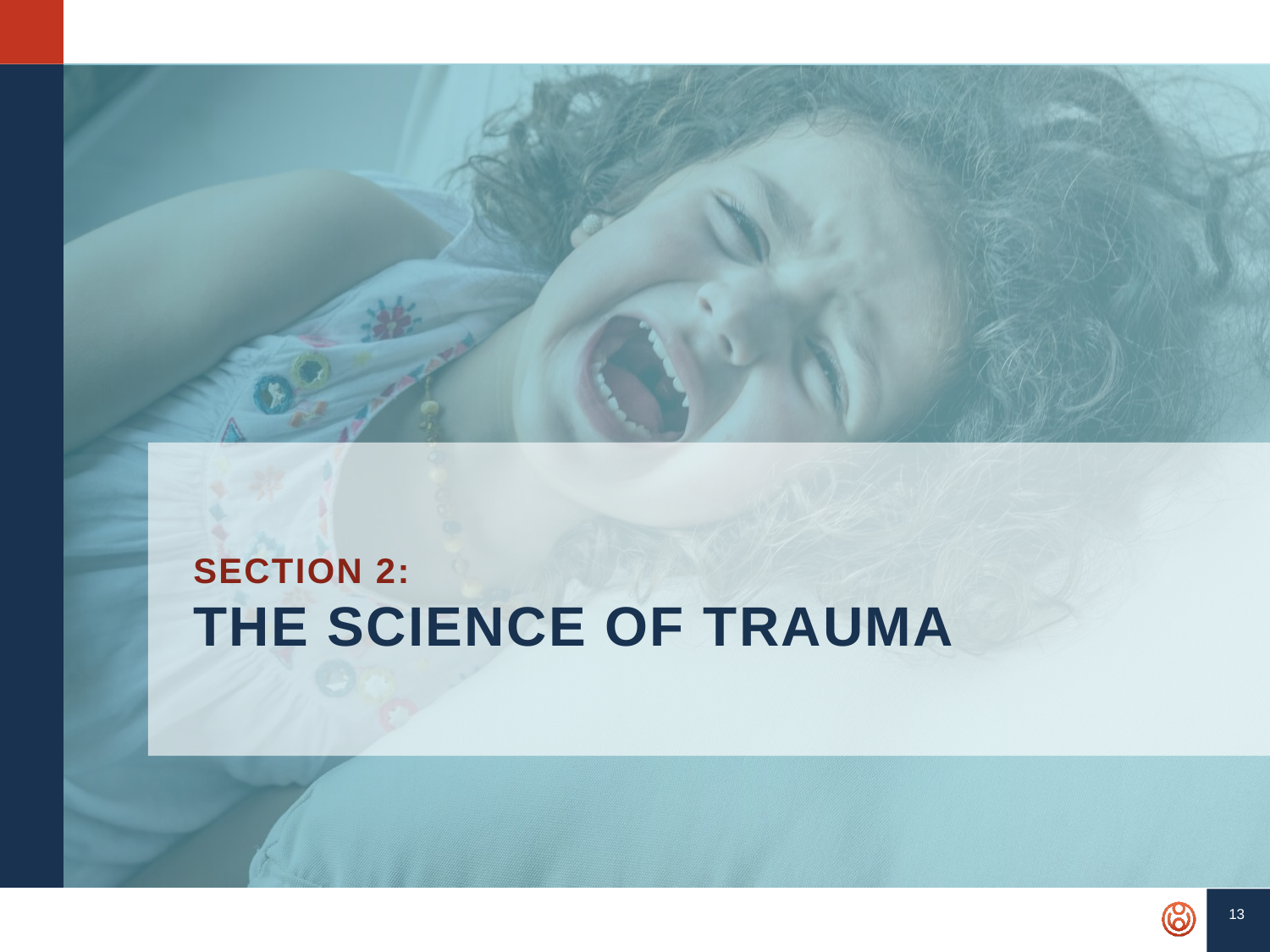

SECTION 2:
THE SCIENCE OF TRAUMA
13